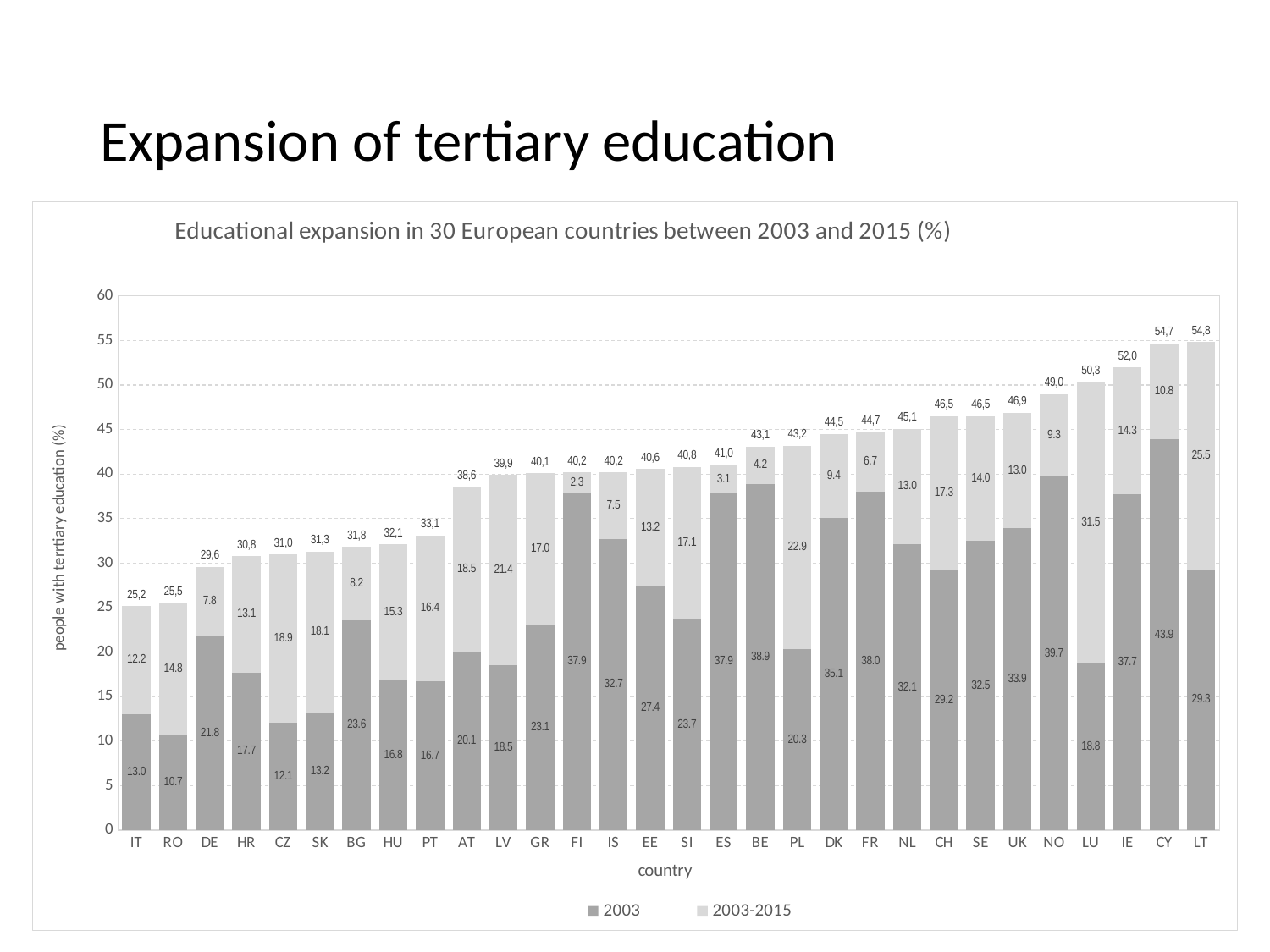

# Expansion of tertiary education

### Chart: Educational expansion in 30 European countries between 2003 and 2015 (%)

| Category | 2003 | 2003-2015 | total |
|---|---|---|---|
| IT | 13.0 | 12.2 | 0.0 |
| RO | 10.7 | 14.8 | 0.0 |
| DE | 21.8 | 7.800000000000001 | 0.0 |
| HR | 17.7 | 13.100000000000001 | 0.0 |
| CZ | 12.1 | 18.9 | 0.0 |
| SK | 13.2 | 18.1 | 0.0 |
| BG | 23.6 | 8.2 | 0.0 |
| HU | 16.8 | 15.3 | 0.0 |
| PT | 16.7 | 16.400000000000002 | 0.0 |
| AT | 20.1 | 18.5 | 0.0 |
| LV | 18.5 | 21.4 | 0.0 |
| GR | 23.1 | 17.0 | 0.0 |
| FI | 37.9 | 2.3000000000000043 | 0.0 |
| IS | 32.7 | 7.5 | 0.0 |
| EE | 27.4 | 13.200000000000003 | 0.0 |
| SI | 23.7 | 17.099999999999998 | 0.0 |
| ES | 37.9 | 3.1000000000000014 | 0.0 |
| BE | 38.9 | 4.200000000000003 | 0.0 |
| PL | 20.3 | 22.900000000000002 | 0.0 |
| DK | 35.1 | 9.399999999999999 | 0.0 |
| FR | 38.0 | 6.700000000000003 | 0.0 |
| NL | 32.1 | 13.0 | 0.0 |
| CH | 29.2 | 17.3 | 0.0 |
| SE | 32.5 | 14.0 | 0.0 |
| UK | 33.9 | 13.0 | 0.0 |
| NO | 39.7 | 9.299999999999997 | 0.0 |
| LU | 18.8 | 31.499999999999996 | 0.0 |
| IE | 37.7 | 14.299999999999997 | 0.0 |
| CY | 43.9 | 10.800000000000004 | 0.0 |
| LT | 29.3 | 25.499999999999996 | 0.0 |
18